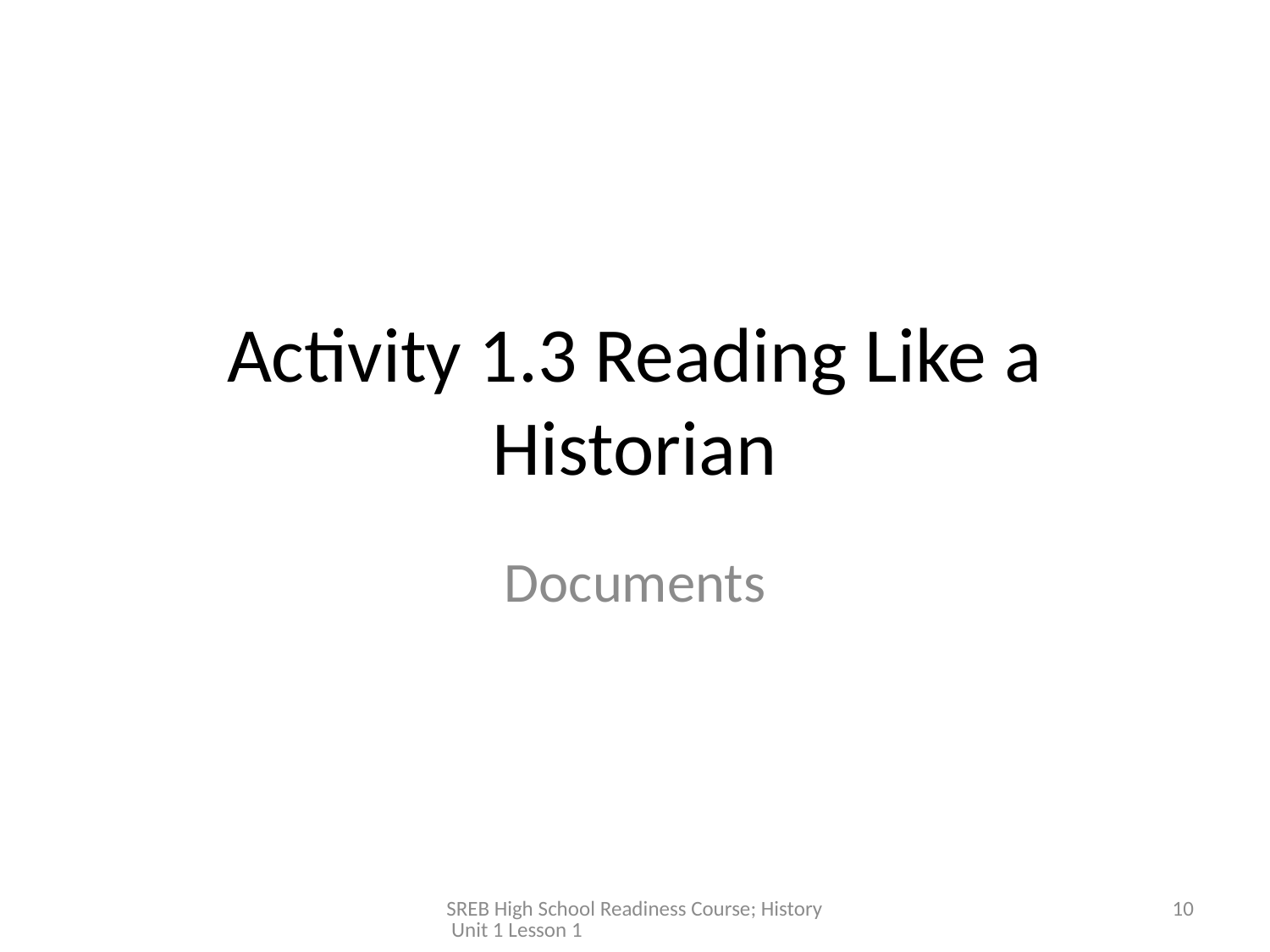

# Activity 1.3 Reading Like a Historian
Documents
SREB High School Readiness Course; History Unit 1 Lesson 1
10